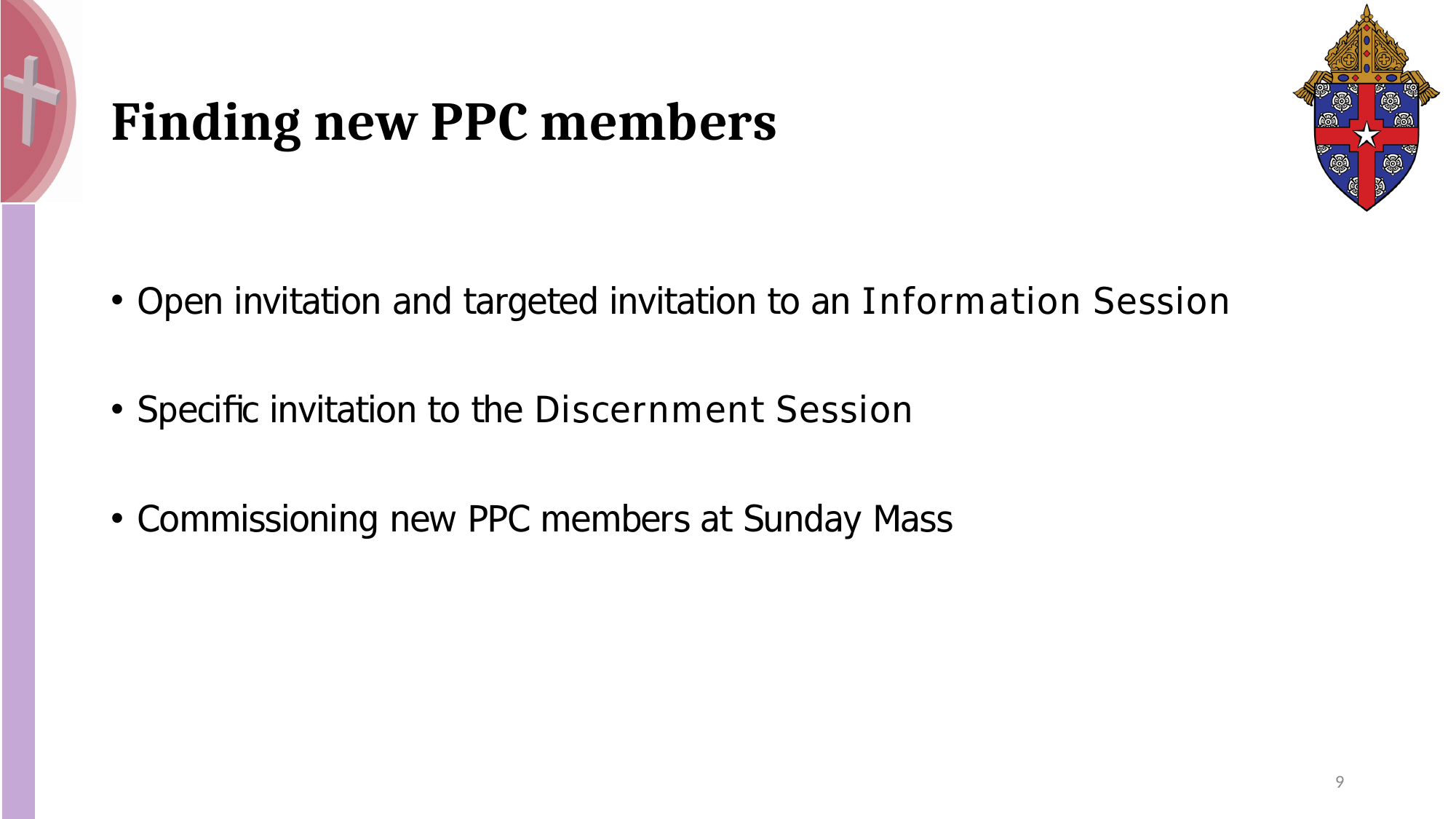

# Finding new PPC members

Open invitation and targeted invitation to an Information Session

Specific invitation to the Discernment Session

Commissioning new PPC members at Sunday Mass

9